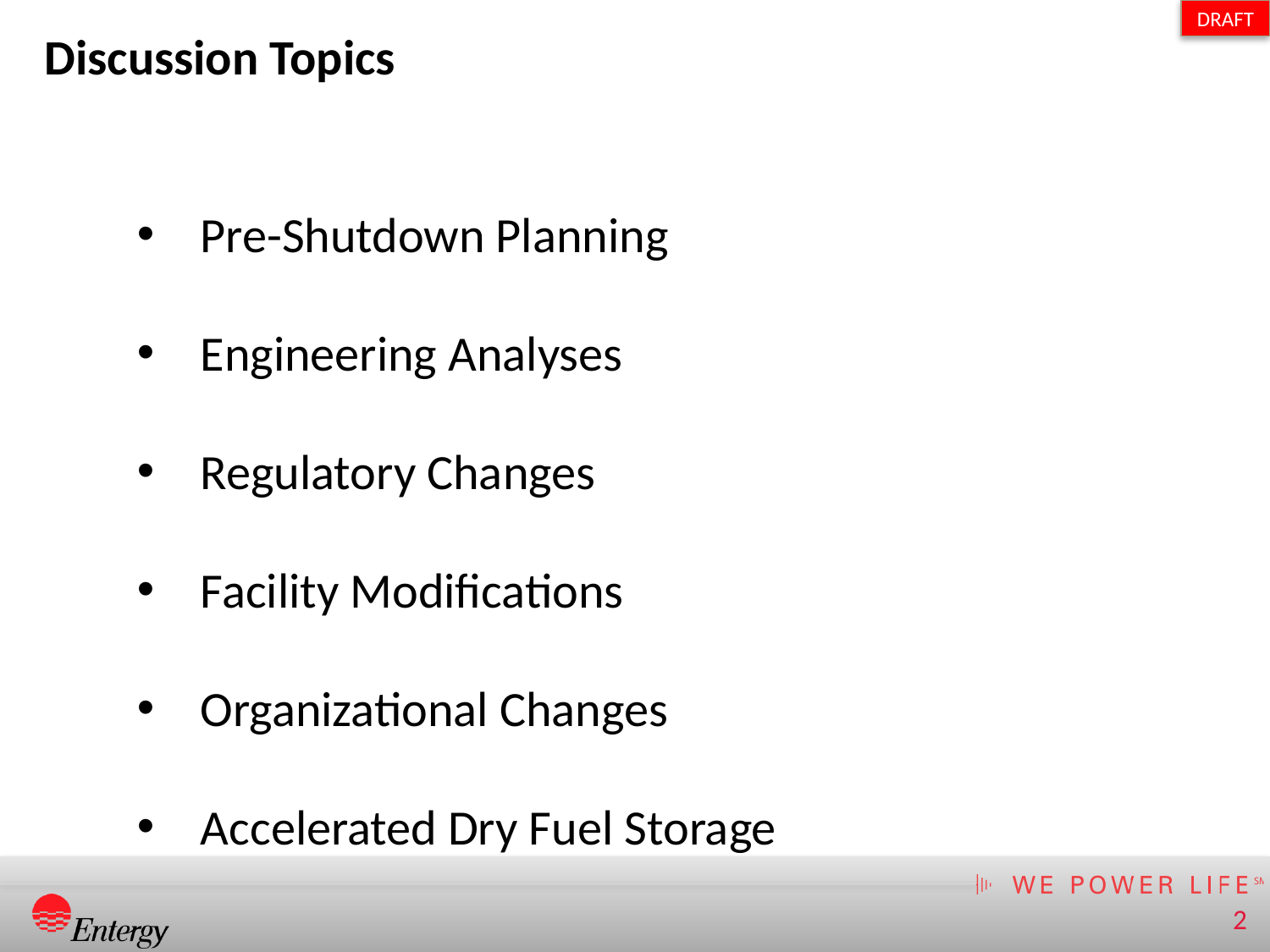

# Discussion Topics
Pre-Shutdown Planning
Engineering Analyses
Regulatory Changes
Facility Modifications
Organizational Changes
Accelerated Dry Fuel Storage